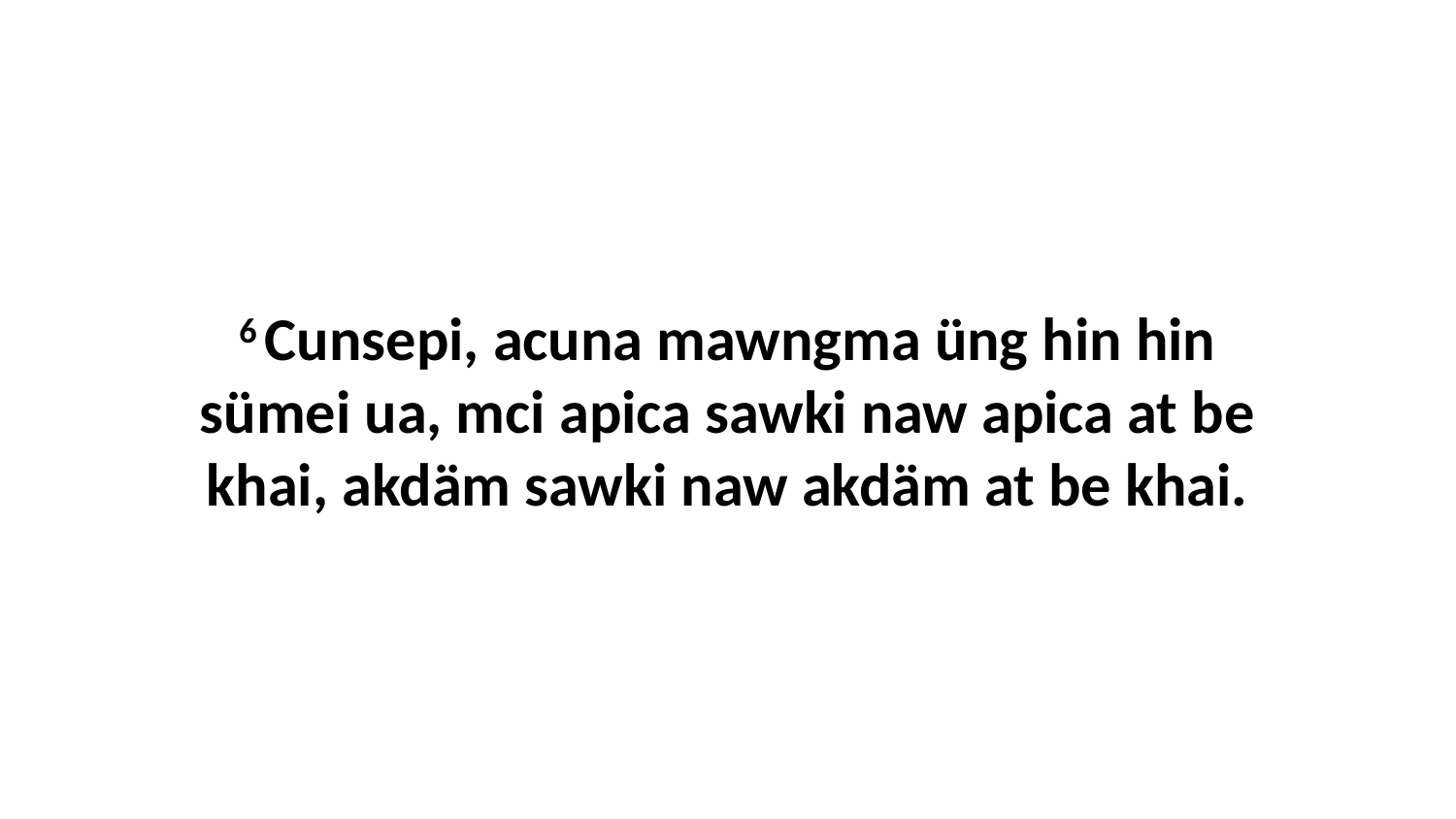

6 Cunsepi, acuna mawngma üng hin hin sümei ua, mci apica sawki naw apica at be khai, akdäm sawki naw akdäm at be khai.